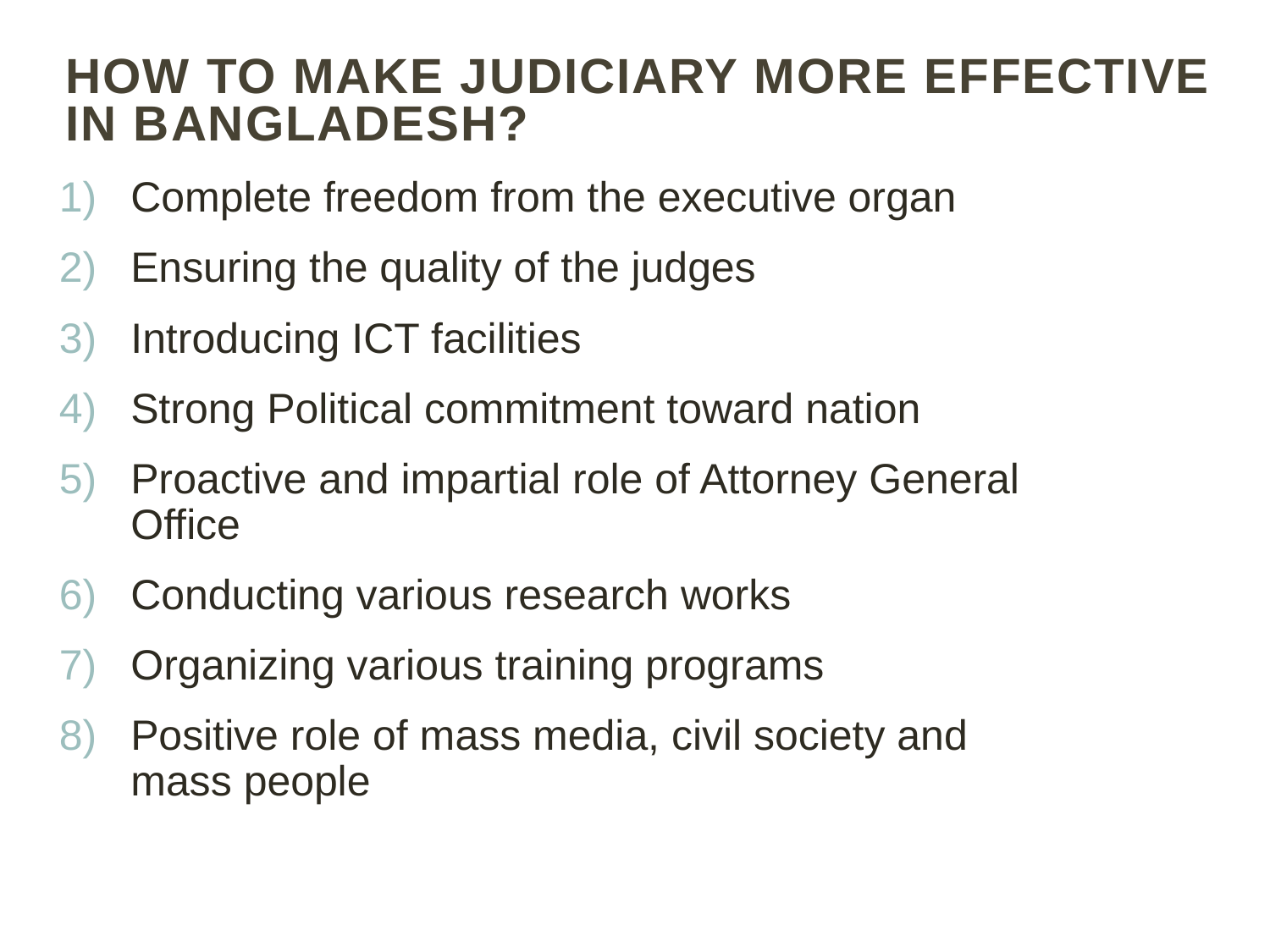

# How to make judiciary more effective in Bangladesh?
Complete freedom from the executive organ
Ensuring the quality of the judges
Introducing ICT facilities
Strong Political commitment toward nation
Proactive and impartial role of Attorney General Office
Conducting various research works
Organizing various training programs
Positive role of mass media, civil society and mass people